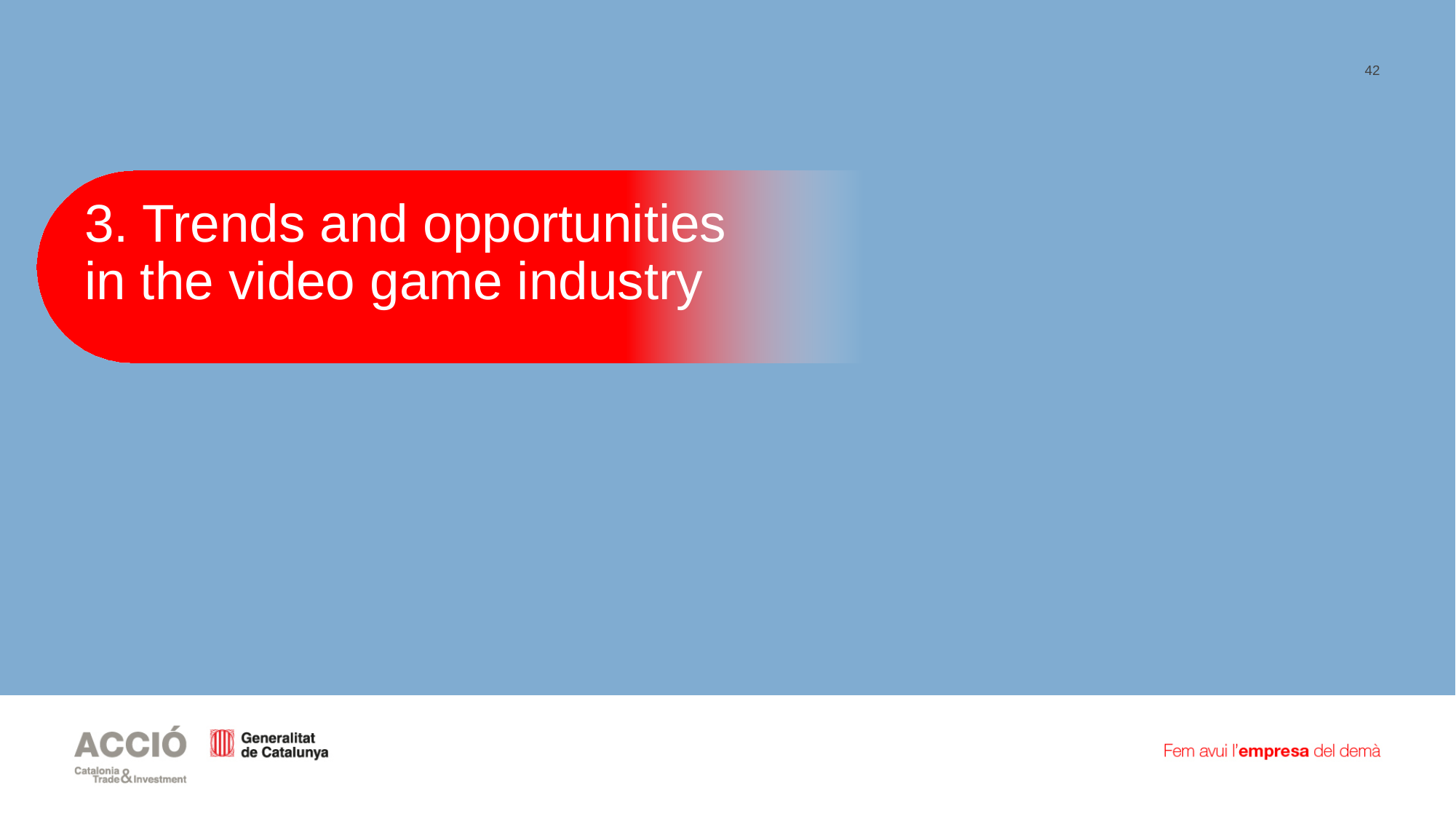

# 3. Trends and opportunities in the video game industry